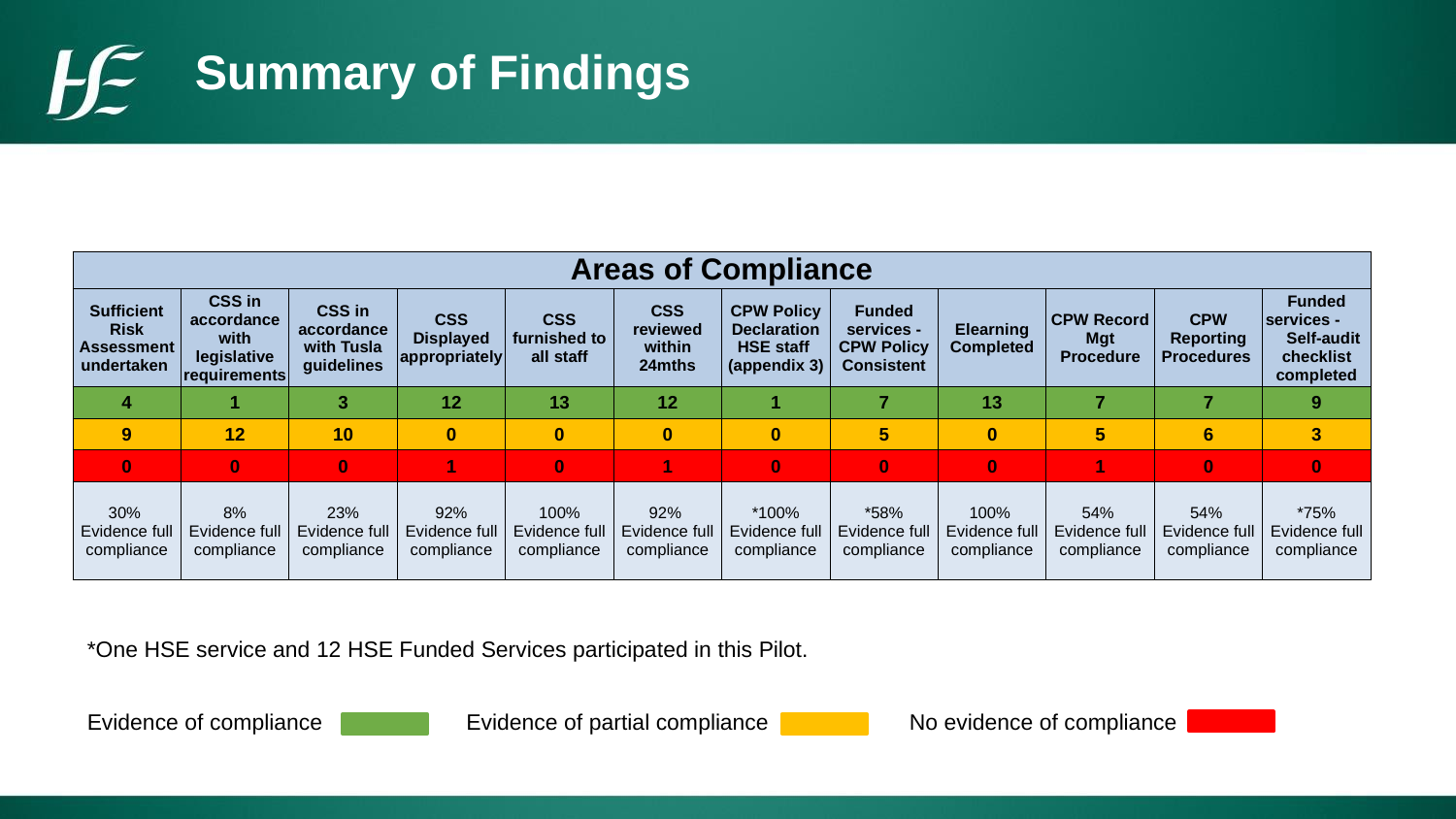

# Summary of Findings
| Areas of Compliance |  |  |  |  |  |  |  |  |  |  |  |
| --- | --- | --- | --- | --- | --- | --- | --- | --- | --- | --- | --- |
| Sufficient Risk Assessment undertaken | CSS in accordance with legislative requirements | CSS in accordance with Tusla guidelines | CSS Displayed appropriately | CSS furnished to all staff | CSS reviewed within 24mths | CPW Policy Declaration HSE staff (appendix 3) | Funded services - CPW Policy Consistent | Elearning Completed | CPW Record Mgt Procedure | CPW Reporting Procedures | Funded services - Self-audit checklist completed |
| 4 | 1 | 3 | 12 | 13 | 12 | 1 | 7 | 13 | 7 | 7 | 9 |
| 9 | 12 | 10 | 0 | 0 | 0 | 0 | 5 | 0 | 5 | 6 | 3 |
| 0 | 0 | 0 | 1 | 0 | 1 | 0 | 0 | 0 | 1 | 0 | 0 |
| 30% Evidence full compliance | 8% Evidence full compliance | 23% Evidence full compliance | 92% Evidence full compliance | 100% Evidence full compliance | 92% Evidence full compliance | \*100% Evidence full compliance | \*58% Evidence full compliance | 100% Evidence full compliance | 54% Evidence full compliance | 54% Evidence full compliance | \*75% Evidence full compliance |
*One HSE service and 12 HSE Funded Services participated in this Pilot.
Evidence of compliance	              Evidence of partial compliance 	               No evidence of compliance